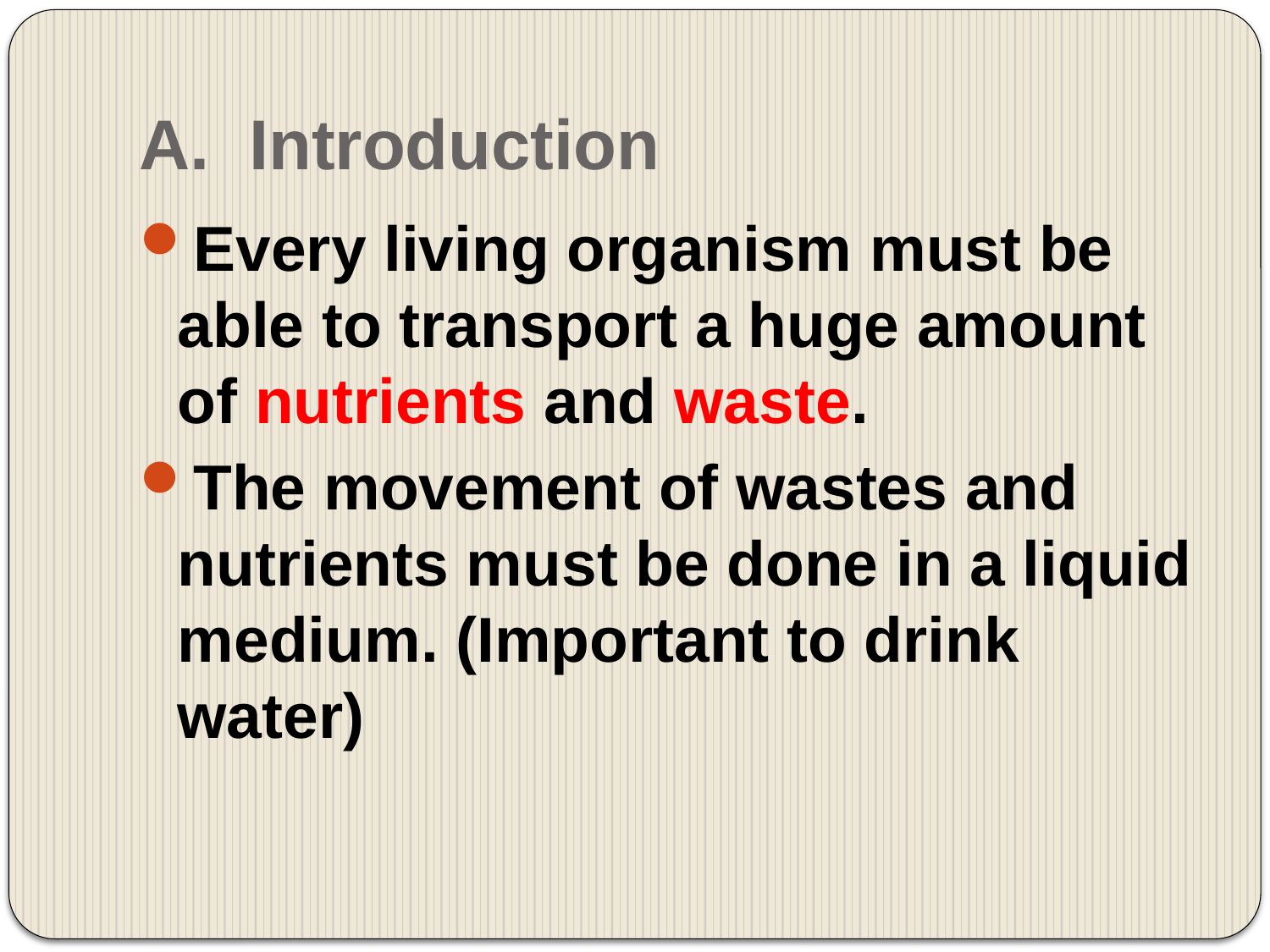

# A.  Introduction
Every living organism must be able to transport a huge amount of nutrients and waste.
The movement of wastes and nutrients must be done in a liquid medium. (Important to drink water)